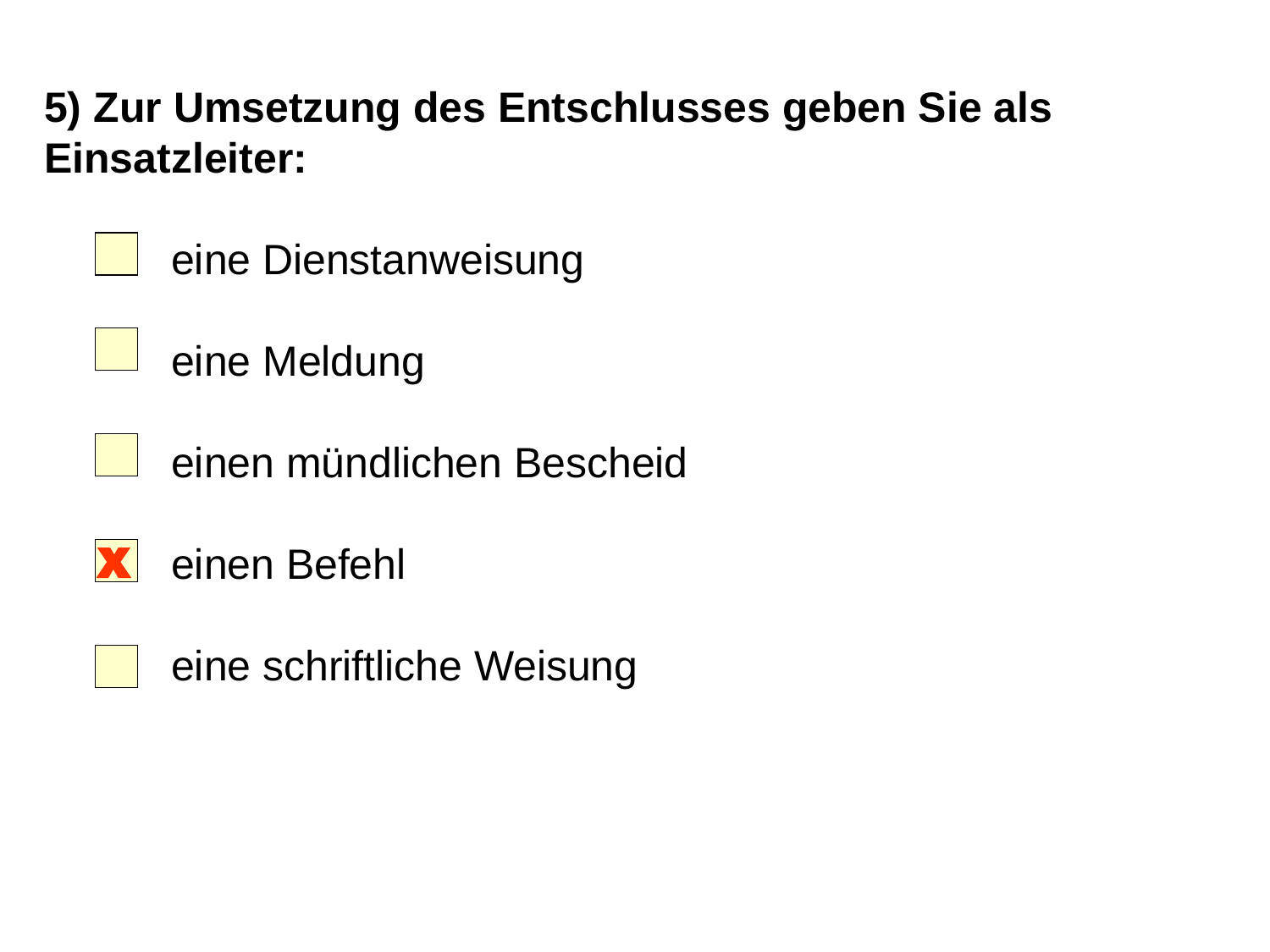

5) Zur Umsetzung des Entschlusses geben Sie als Einsatzleiter:

	eine Dienstanweisung

  	eine Meldung

	einen mündlichen Bescheid

	einen Befehl

	eine schriftliche Weisung

X

10